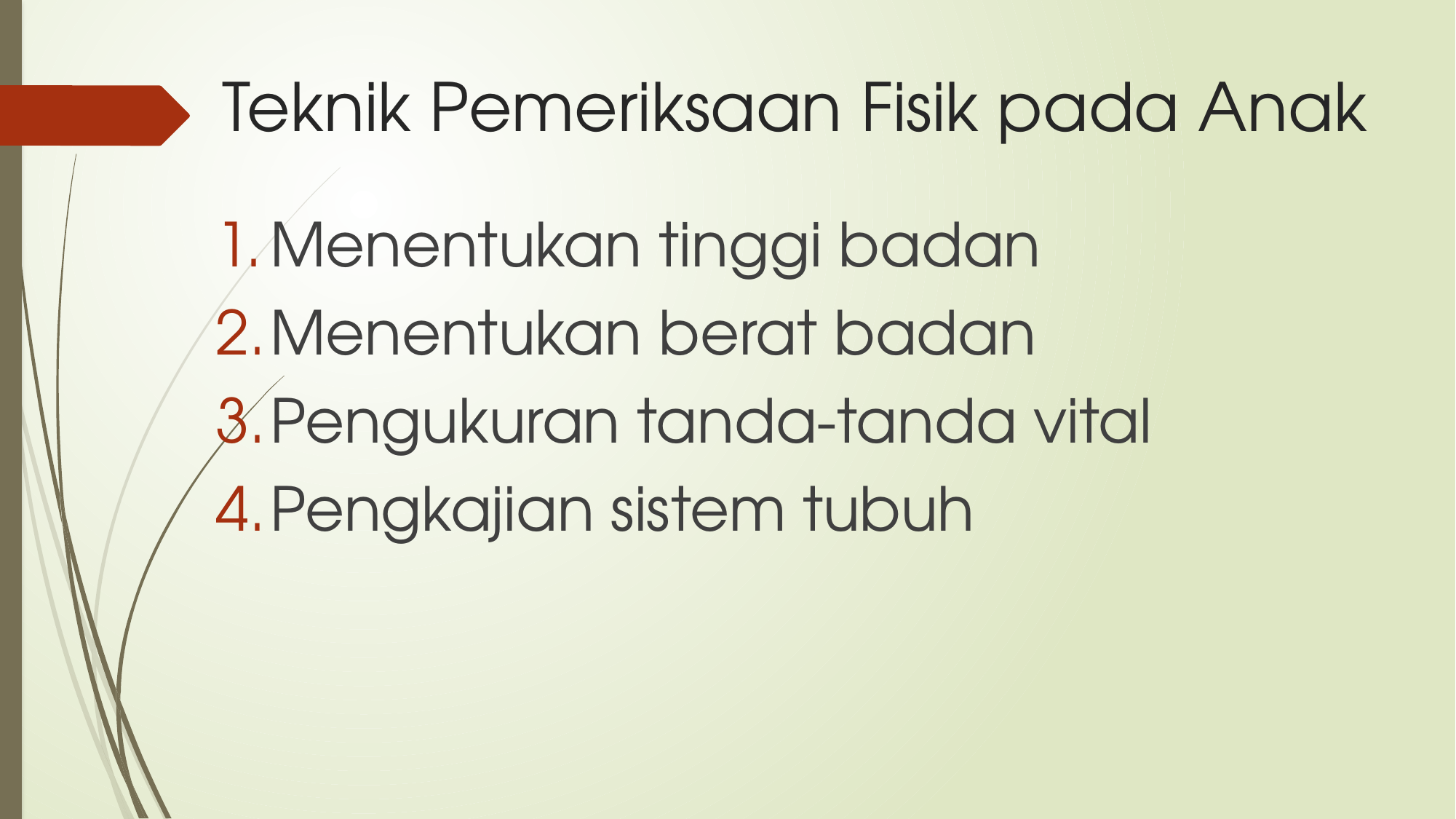

# Teknik Pemeriksaan Fisik pada Anak
Menentukan tinggi badan
Menentukan berat badan
Pengukuran tanda-tanda vital
Pengkajian sistem tubuh